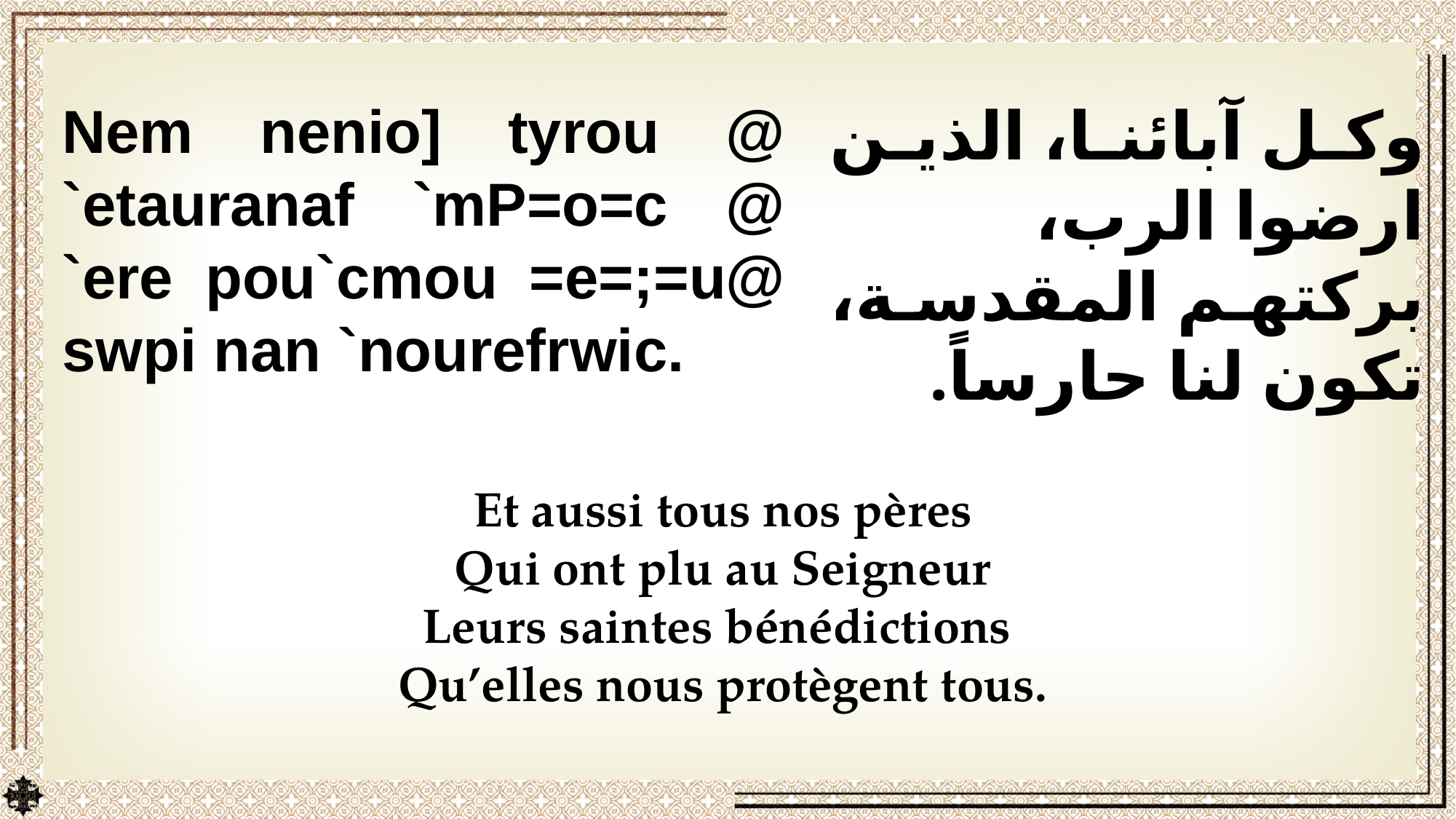

Nem nenio] tyrou @ `etauranaf `mP=o=c @ `ere pou`cmou =e=;=u@ swpi nan `nourefrwic.
وكل آبائنا، الذين ارضوا الرب، بركتهم المقدسة، تكون لنا حارساً.
Et aussi tous nos pères
Qui ont plu au Seigneur
Leurs saintes bénédictions
Qu’elles nous protègent tous.